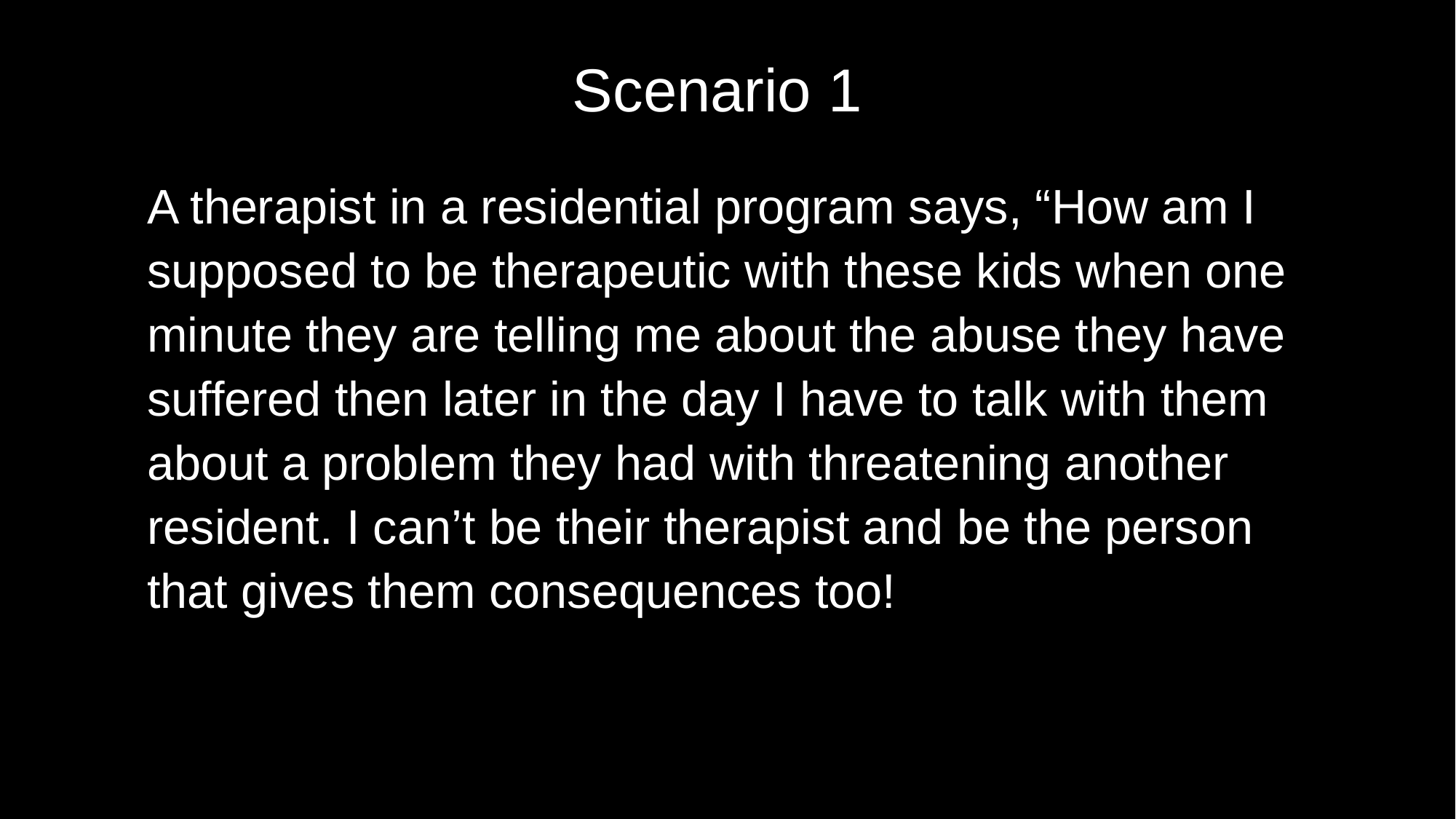

Scenario 1
A therapist in a residential program says, “How am I supposed to be therapeutic with these kids when one minute they are telling me about the abuse they have suffered then later in the day I have to talk with them about a problem they had with threatening another resident. I can’t be their therapist and be the person that gives them consequences too!